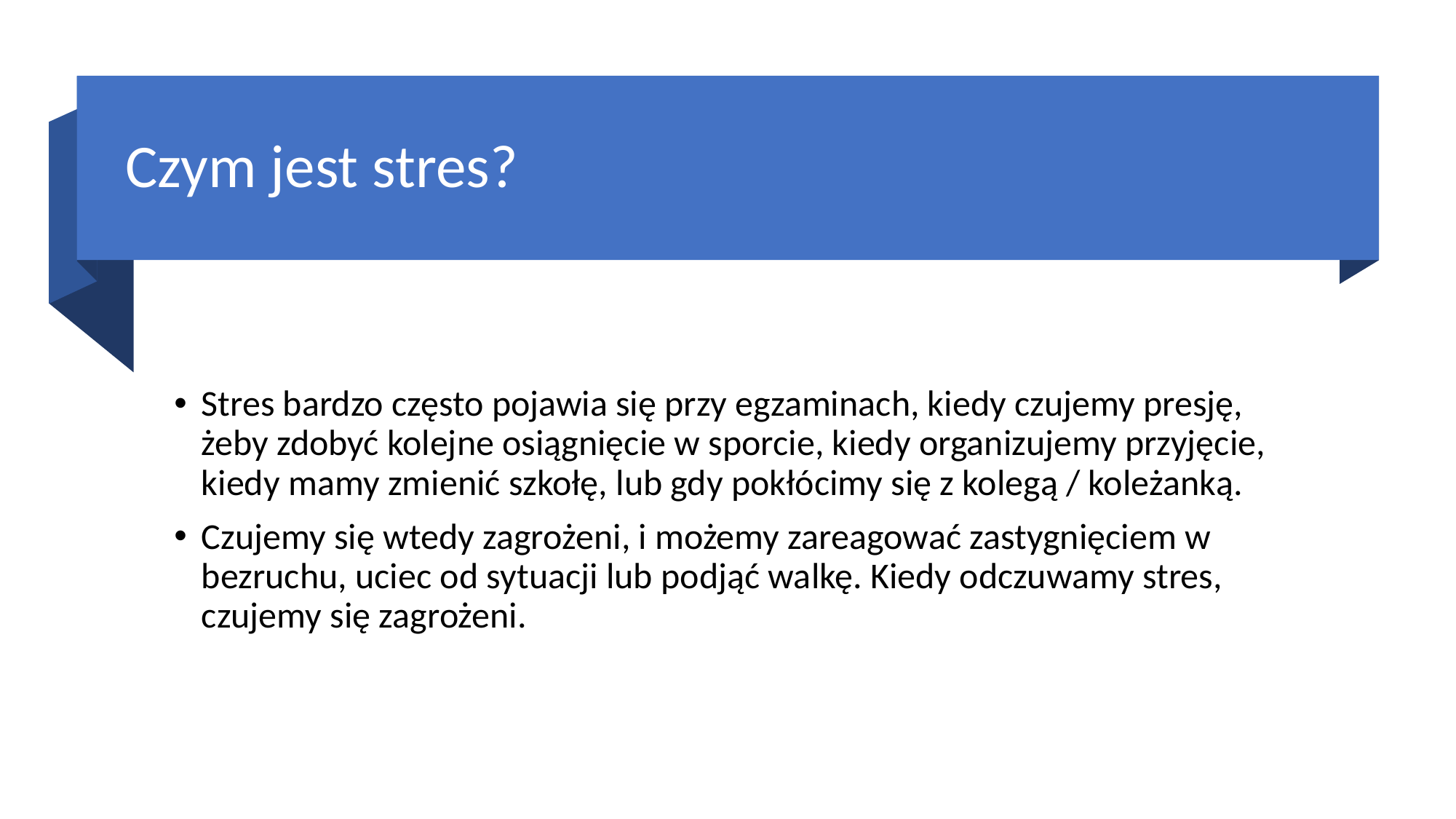

# Czym jest stres?

Stres bardzo często pojawia się przy egzaminach, kiedy czujemy presję, żeby zdobyć kolejne osiągnięcie w sporcie, kiedy organizujemy przyjęcie, kiedy mamy zmienić szkołę, lub gdy pokłócimy się z kolegą / koleżanką.
Czujemy się wtedy zagrożeni, i możemy zareagować zastygnięciem w bezruchu, uciec od sytuacji lub podjąć walkę. Kiedy odczuwamy stres, czujemy się zagrożeni.